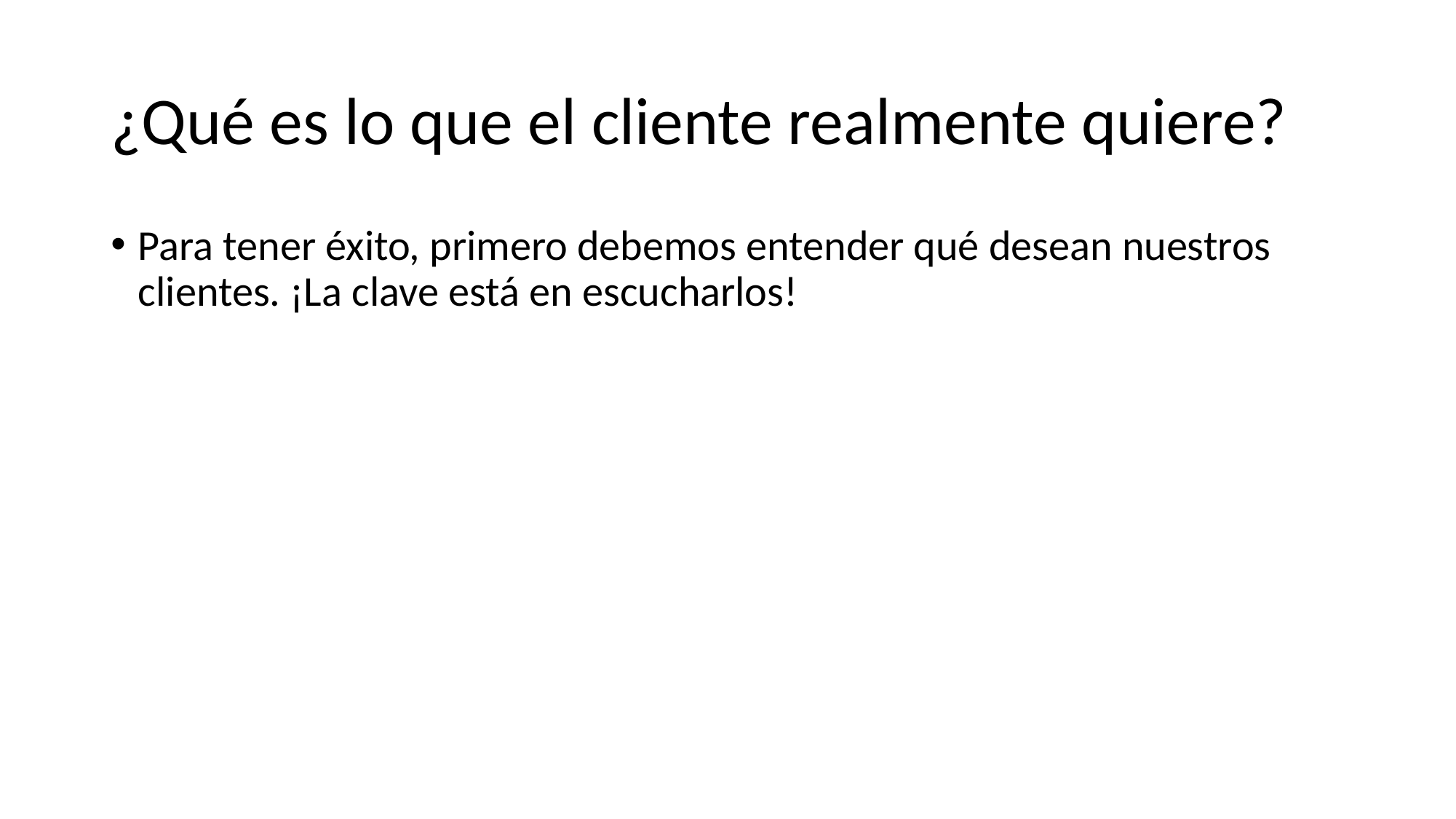

# ¿Qué es lo que el cliente realmente quiere?
Para tener éxito, primero debemos entender qué desean nuestros clientes. ¡La clave está en escucharlos!